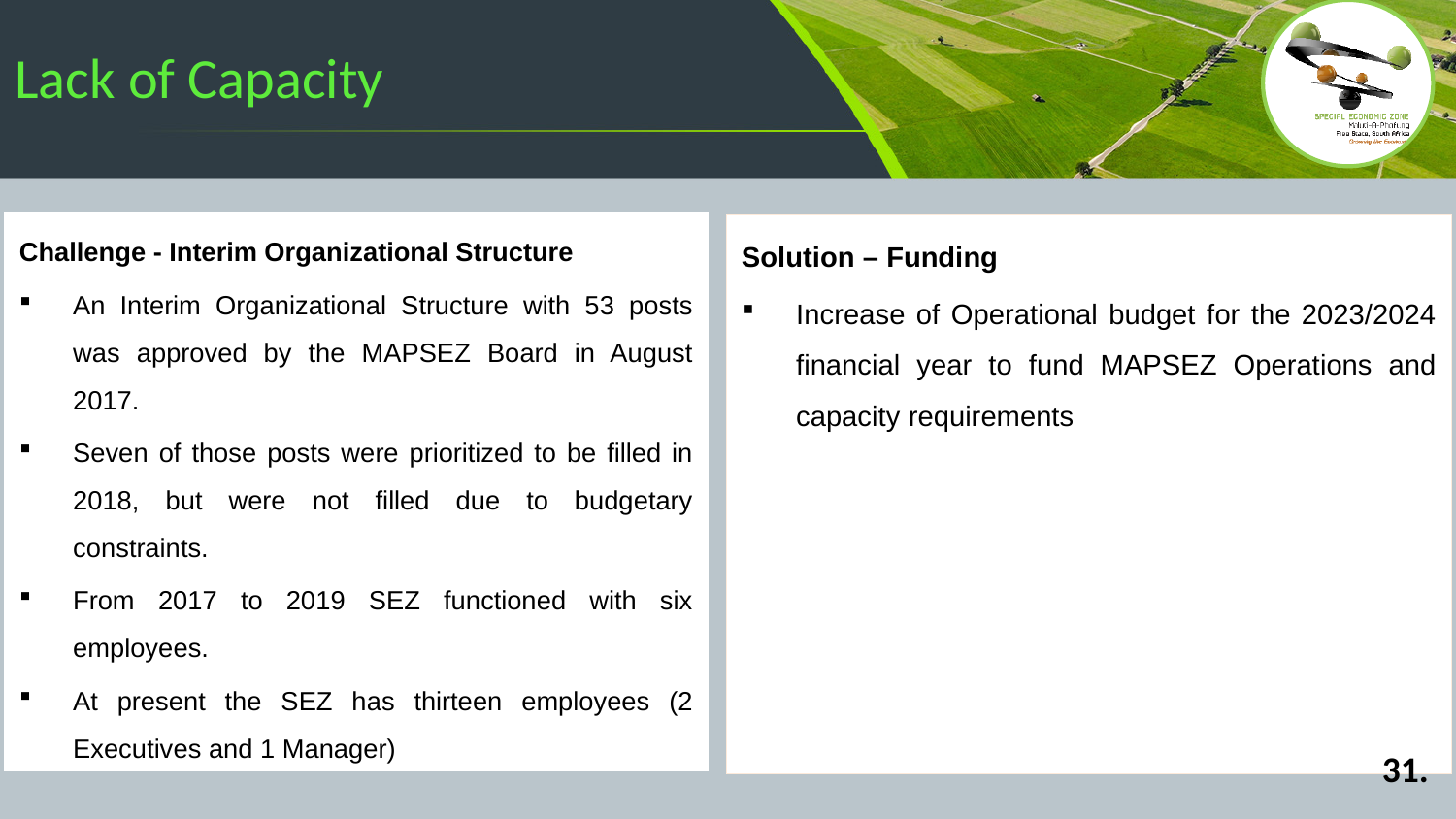

# Lack of Capacity
Challenge - Interim Organizational Structure
An Interim Organizational Structure with 53 posts was approved by the MAPSEZ Board in August 2017.
Seven of those posts were prioritized to be filled in 2018, but were not filled due to budgetary constraints.
From 2017 to 2019 SEZ functioned with six employees.
At present the SEZ has thirteen employees (2 Executives and 1 Manager)
Solution – Funding
Increase of Operational budget for the 2023/2024 financial year to fund MAPSEZ Operations and capacity requirements
31.